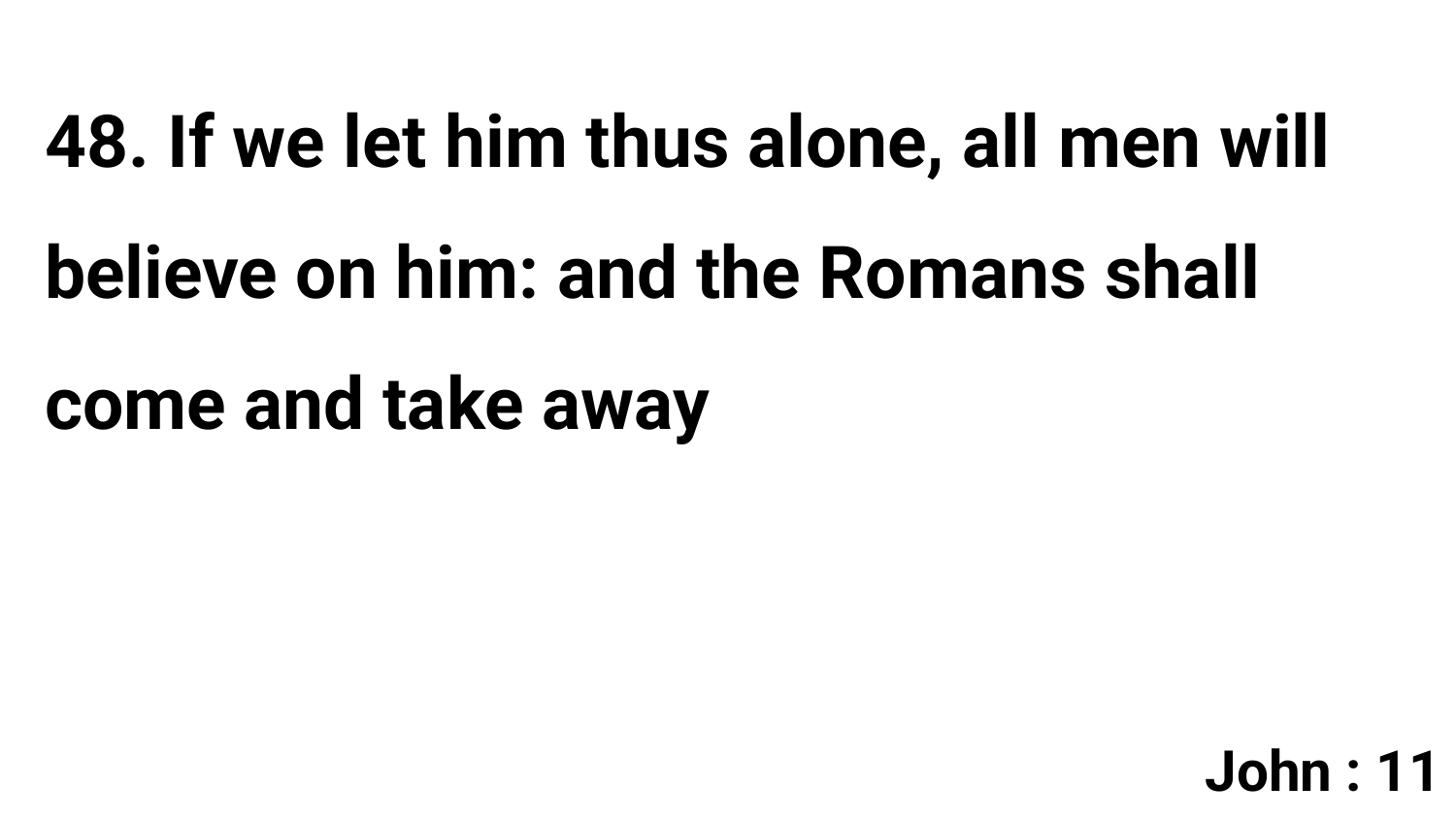

48. If we let him thus alone, all men will believe on him: and the Romans shall come and take away
John : 11